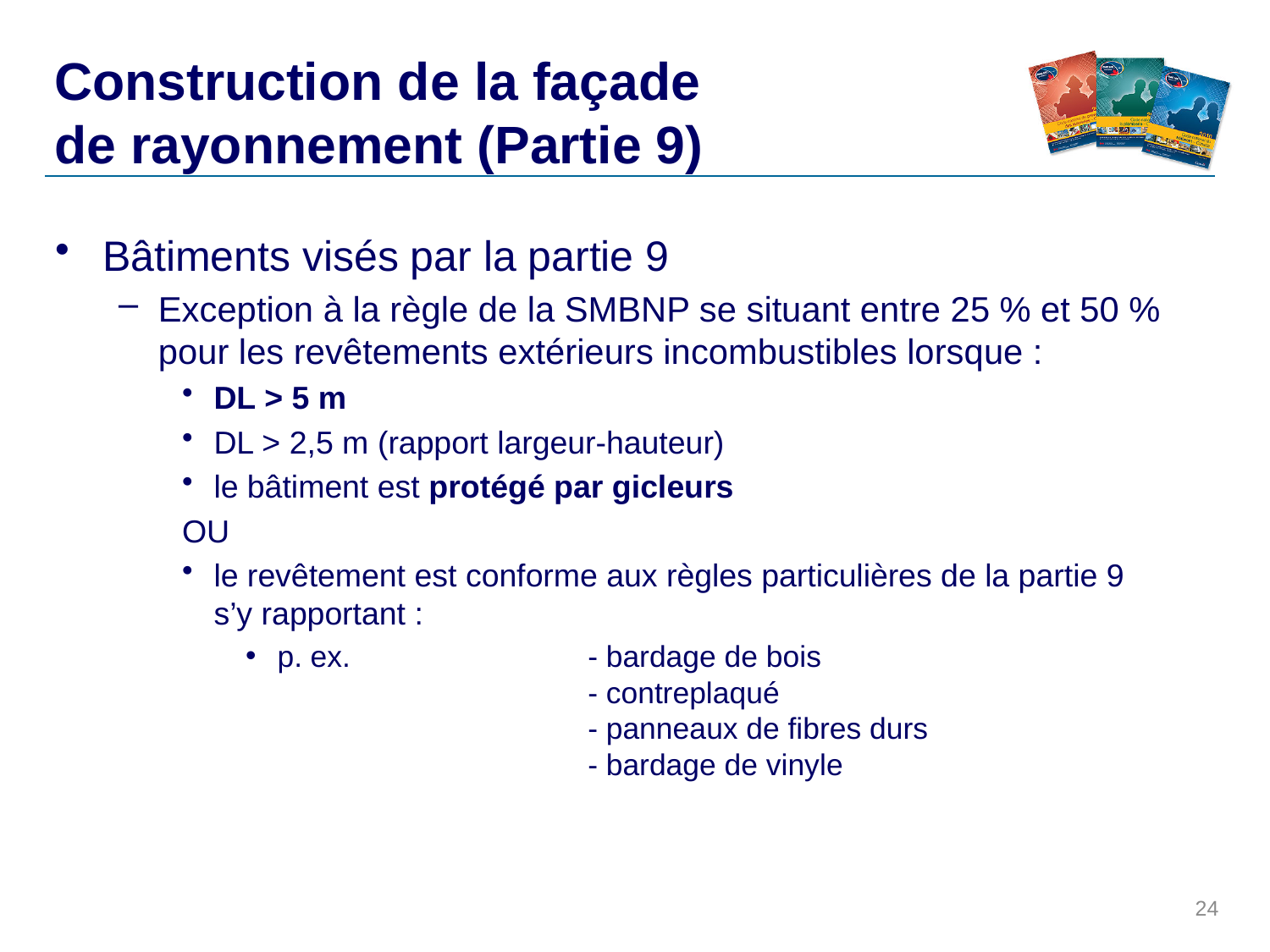

# Construction de la façade de rayonnement (Partie 9)

Bâtiments visés par la partie 9
Exception à la règle de la SMBNP se situant entre 25 % et 50 % pour les revêtements extérieurs incombustibles lorsque :
DL > 5 m
DL > 2,5 m (rapport largeur-hauteur)
le bâtiment est protégé par gicleurs
OU
le revêtement est conforme aux règles particulières de la partie 9 s’y rapportant :
p. ex.	- bardage de bois
	- contreplaqué
	- panneaux de fibres durs
	- bardage de vinyle